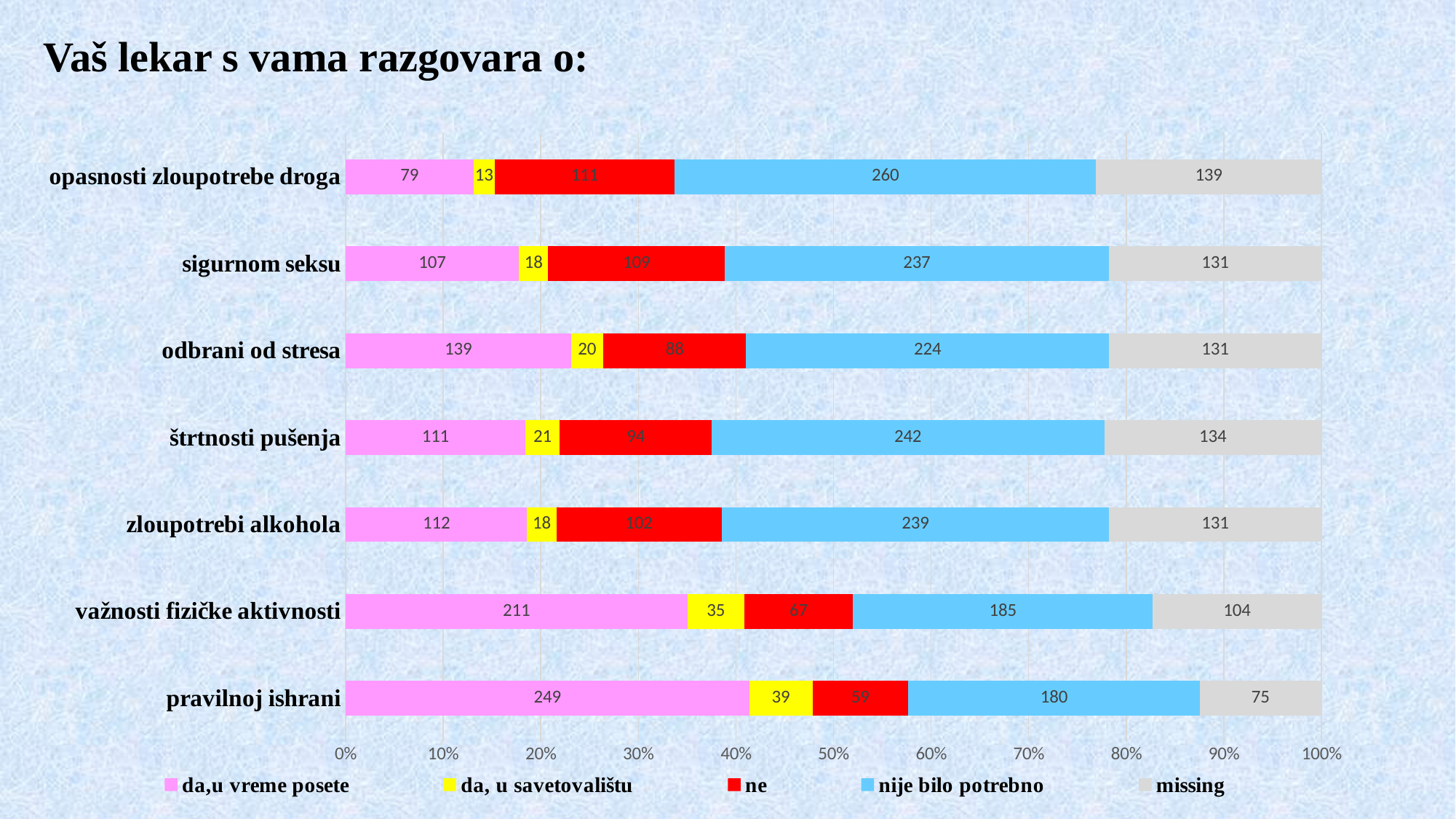

# Vaš lekar s vama razgovara o:

### Chart

| Category | da,u vreme posete | da, u savetovalištu | ne | nije bilo potrebno | missing |
|---|---|---|---|---|---|
| pravilnoj ishrani | 249.0 | 39.0 | 59.0 | 180.0 | 75.0 |
| važnosti fizičke aktivnosti | 211.0 | 35.0 | 67.0 | 185.0 | 104.0 |
| zloupotrebi alkohola | 112.0 | 18.0 | 102.0 | 239.0 | 131.0 |
| štrtnosti pušenja | 111.0 | 21.0 | 94.0 | 242.0 | 134.0 |
| odbrani od stresa | 139.0 | 20.0 | 88.0 | 224.0 | 131.0 |
| sigurnom seksu | 107.0 | 18.0 | 109.0 | 237.0 | 131.0 |
| opasnosti zloupotrebe droga | 79.0 | 13.0 | 111.0 | 260.0 | 139.0 |